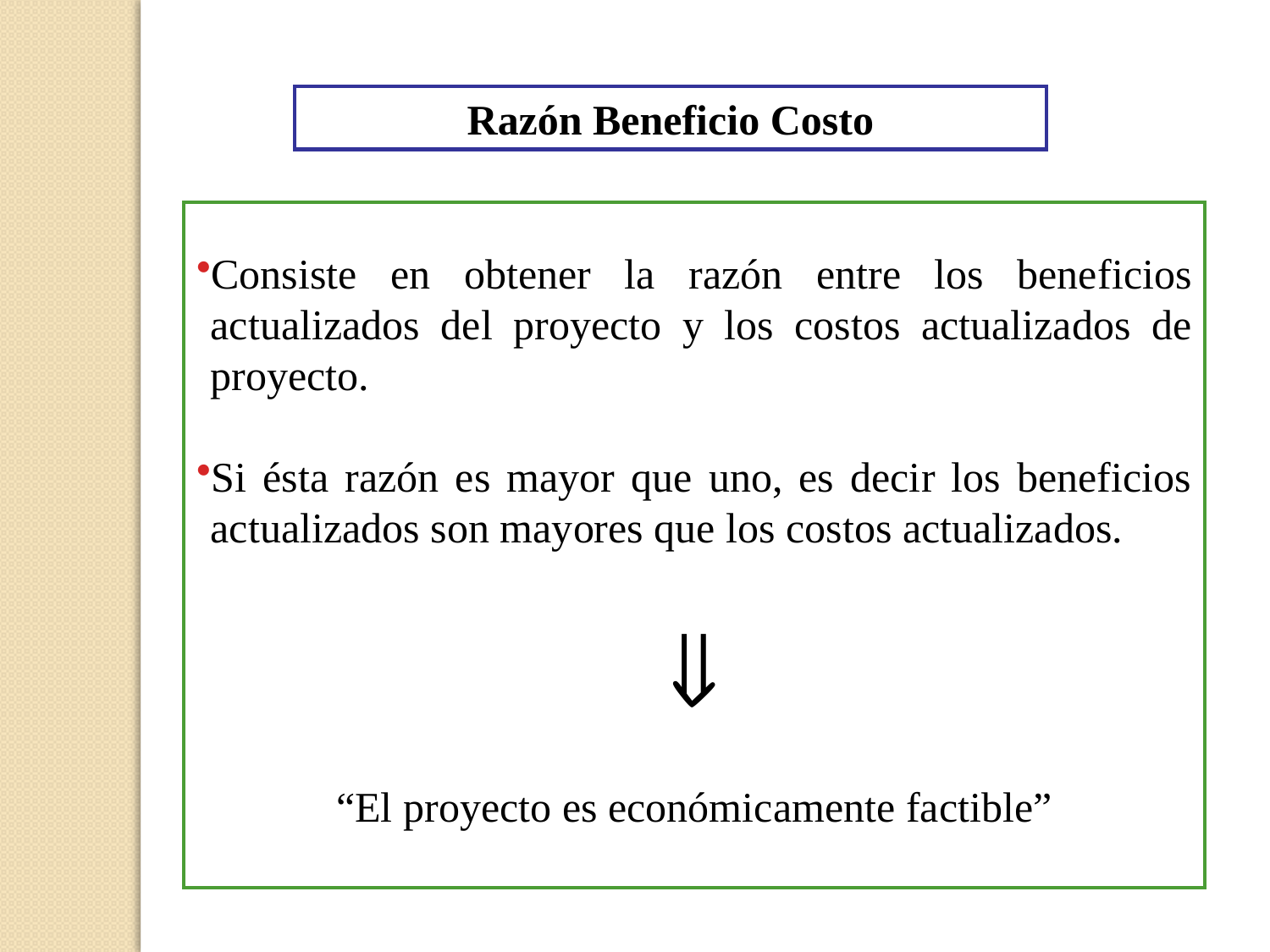

Razón Beneficio Costo

Consiste en obtener la razón entre los beneficios actualizados del proyecto y los costos actualizados de proyecto.

Si ésta razón es mayor que uno, es decir los beneficios actualizados son mayores que los costos actualizados.

⇓

“El proyecto es económicamente factible”